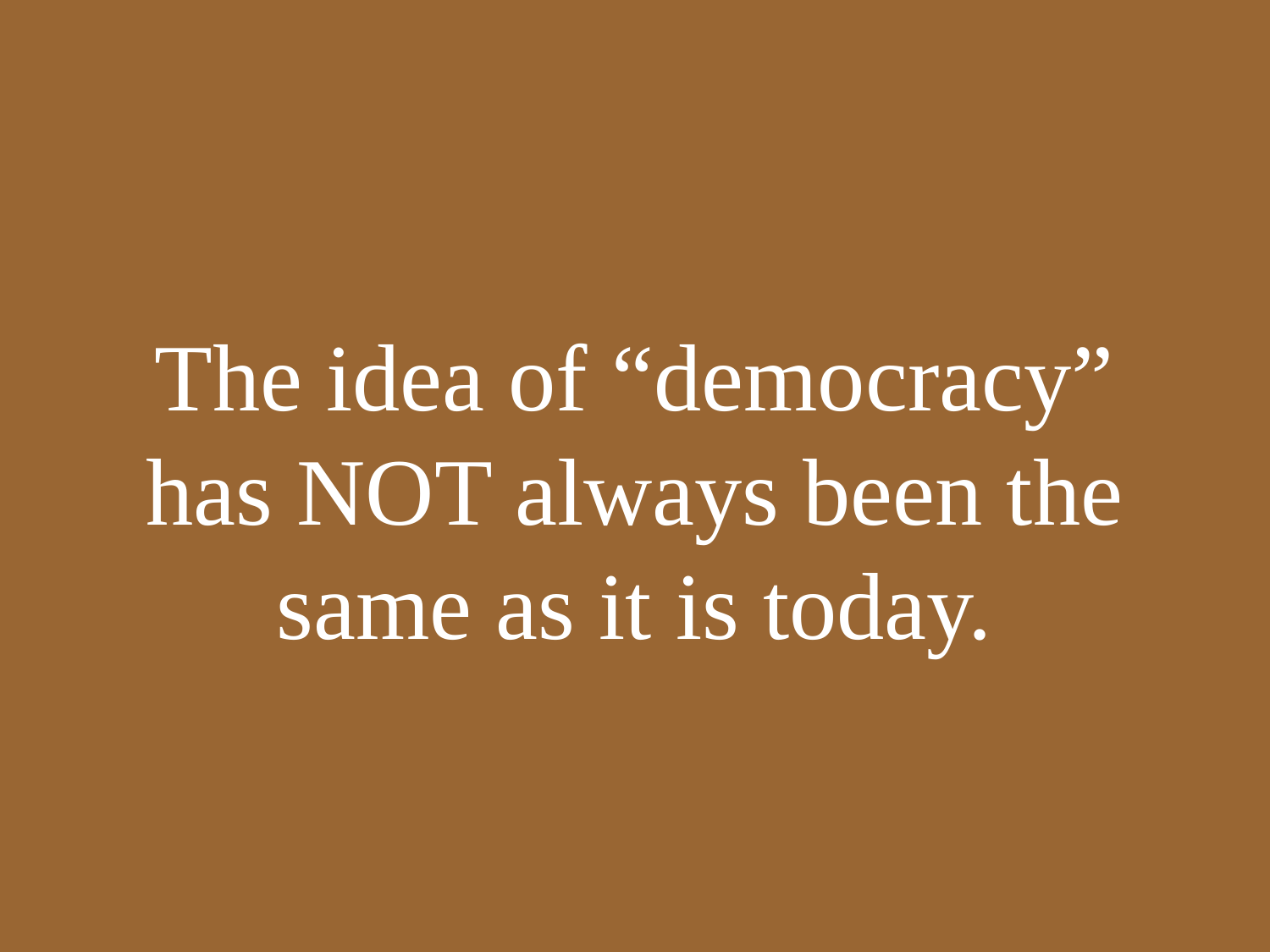

# The idea of “democracy” has NOT always been the same as it is today.